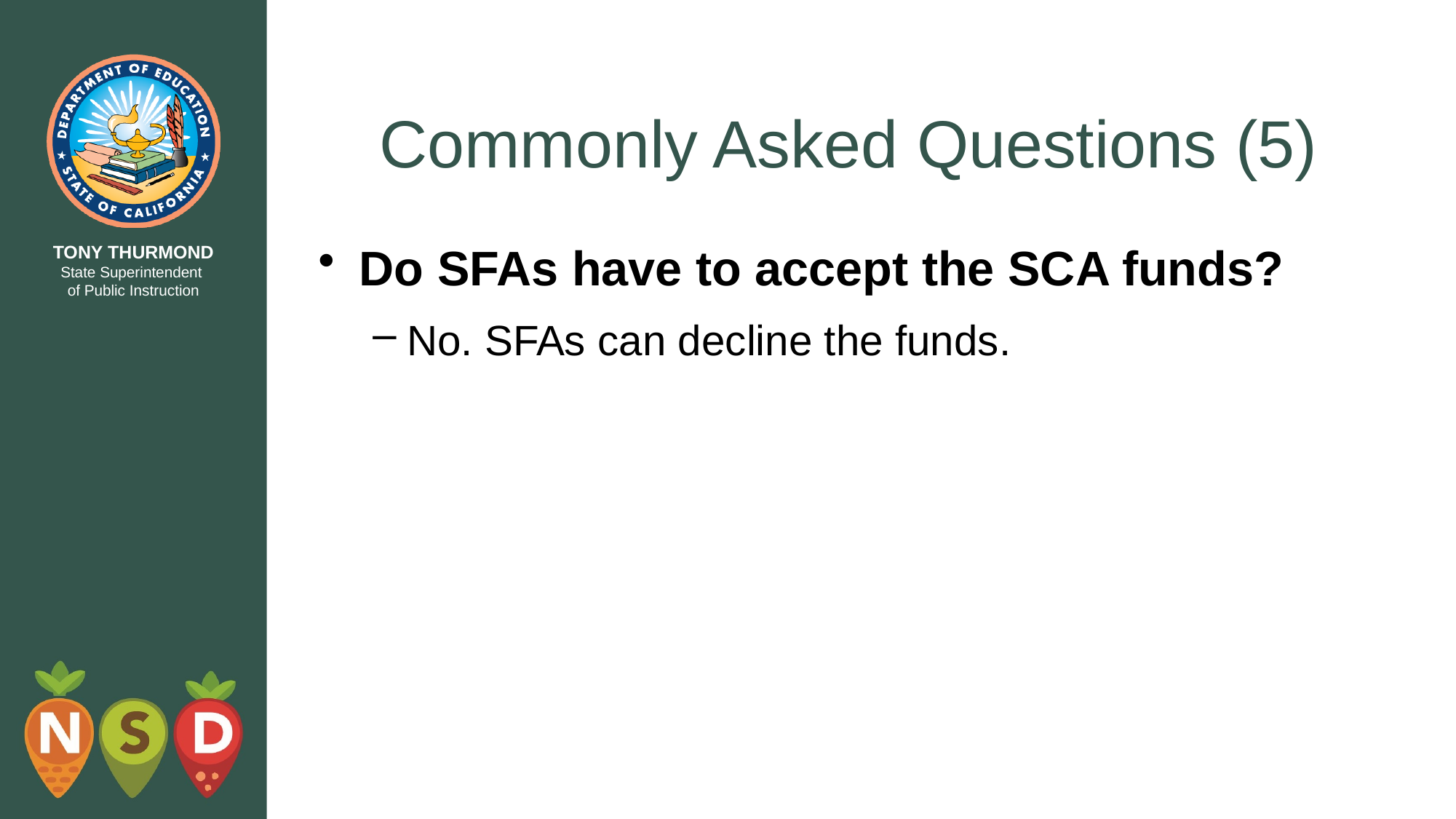

# Commonly Asked Questions (5)
Do SFAs have to accept the SCA funds?
No. SFAs can decline the funds.